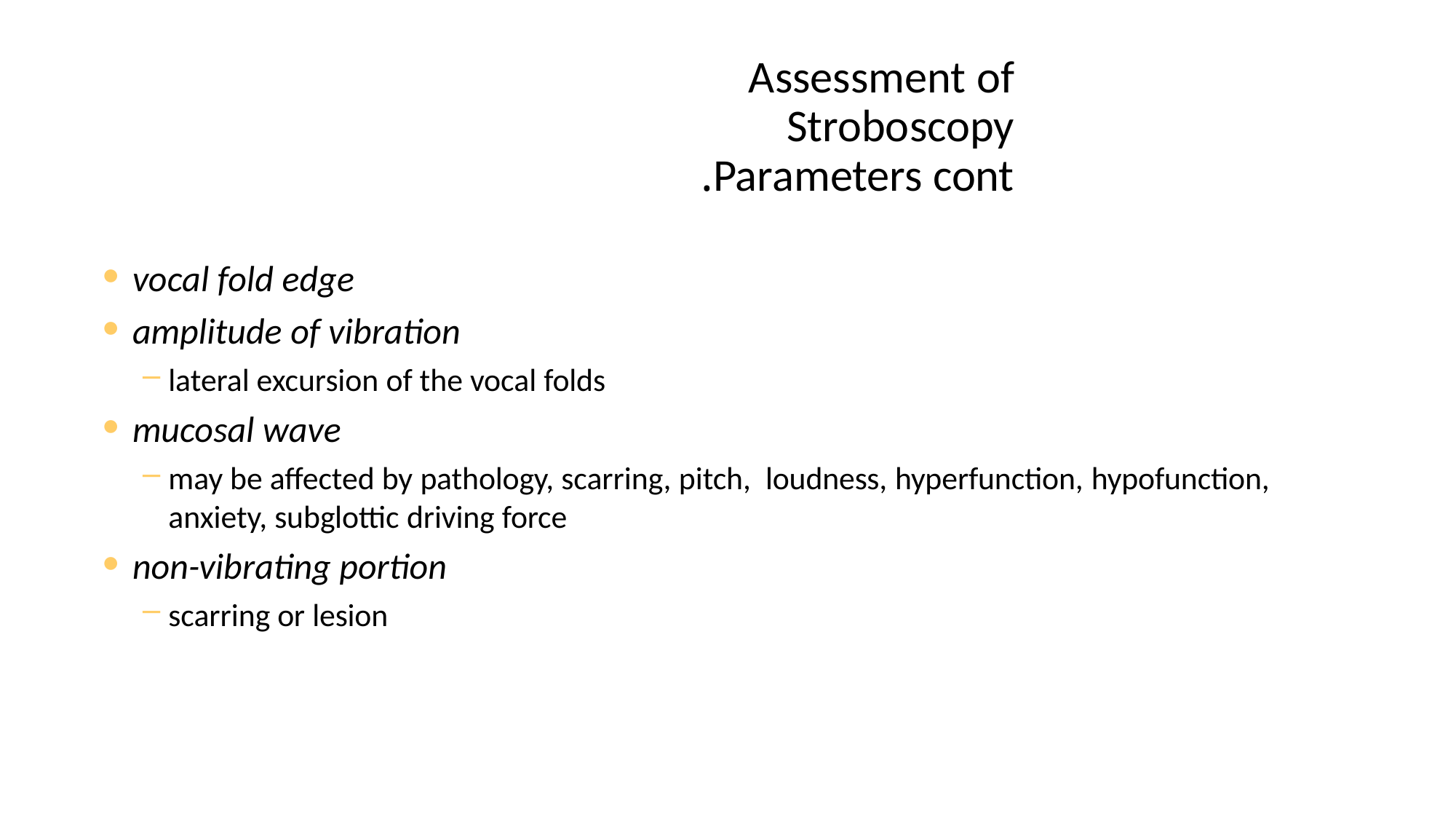

# Assessment of Stroboscopy
Parameters cont.
vocal fold edge
amplitude of vibration
lateral excursion of the vocal folds
mucosal wave
may be affected by pathology, scarring, pitch,  loudness, hyperfunction, hypofunction,  anxiety, subglottic driving force
non-vibrating portion
scarring or lesion